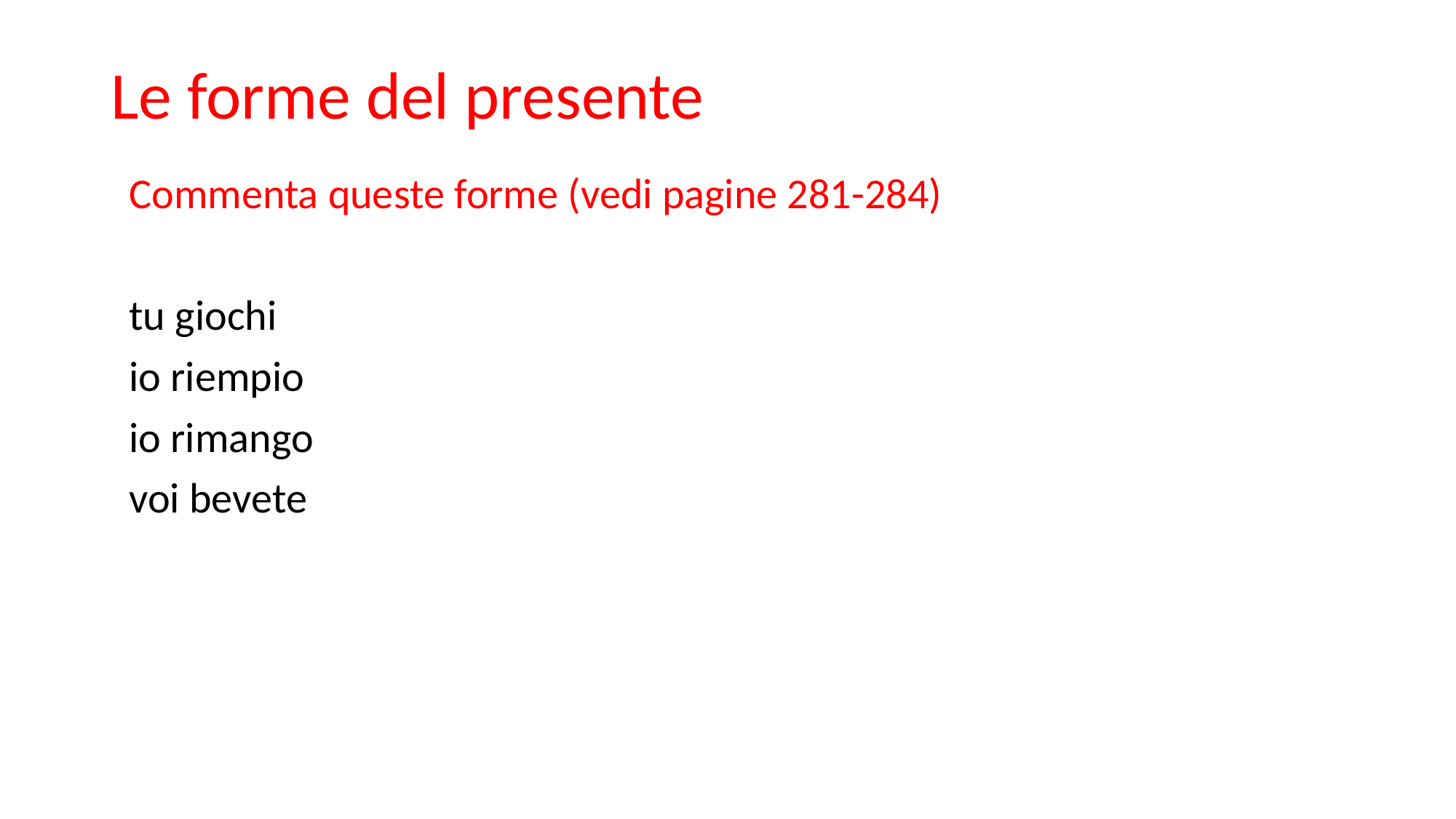

# Le forme del presente

Commenta queste forme (vedi pagine 281-284)

tu giochi
io riempio
io rimango
voi bevete